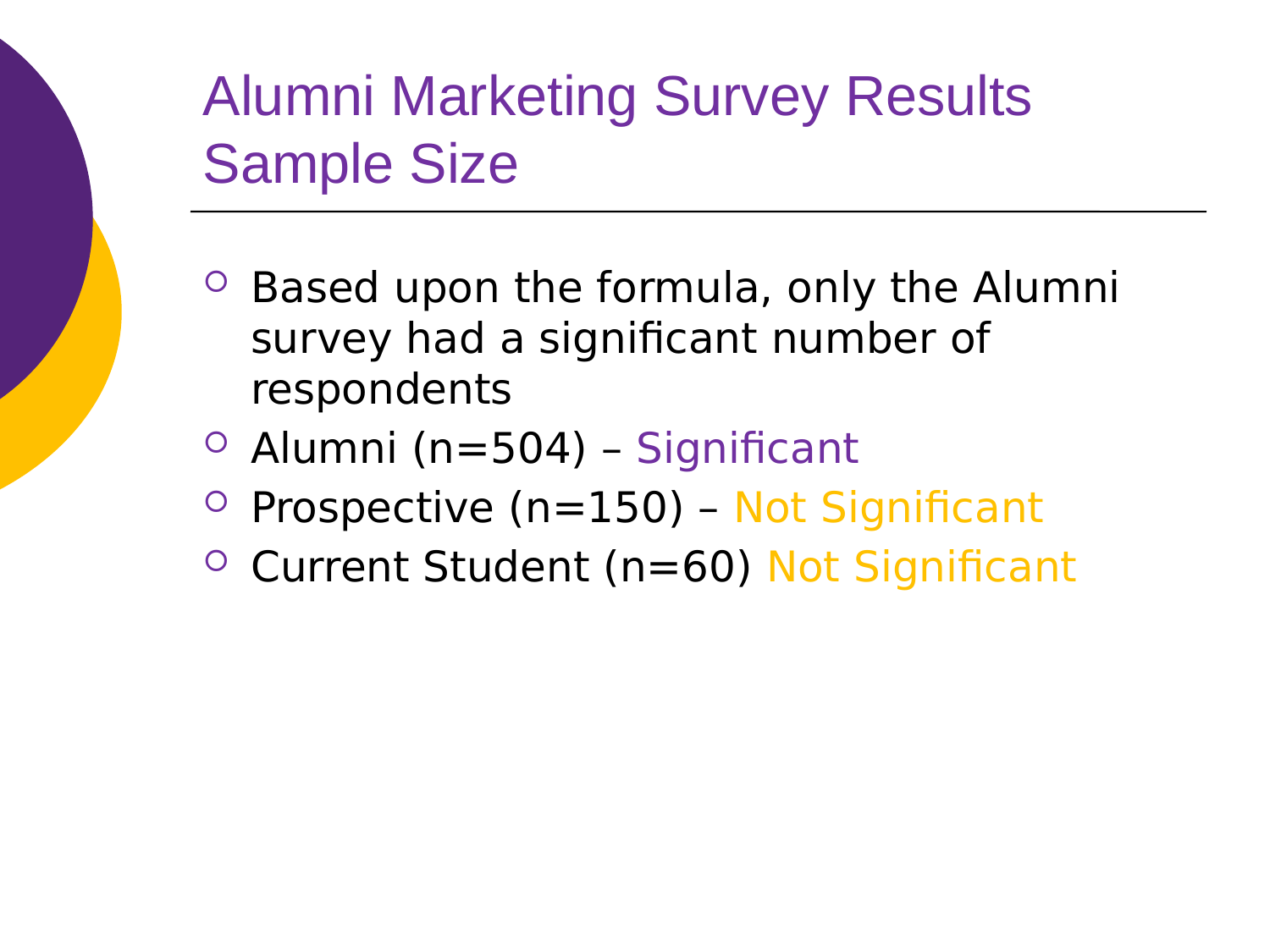

# Alumni Marketing Survey Results Sample Size
Based upon the formula, only the Alumni survey had a significant number of respondents
Alumni (n=504) – Significant
Prospective (n=150) – Not Significant
Current Student (n=60) Not Significant